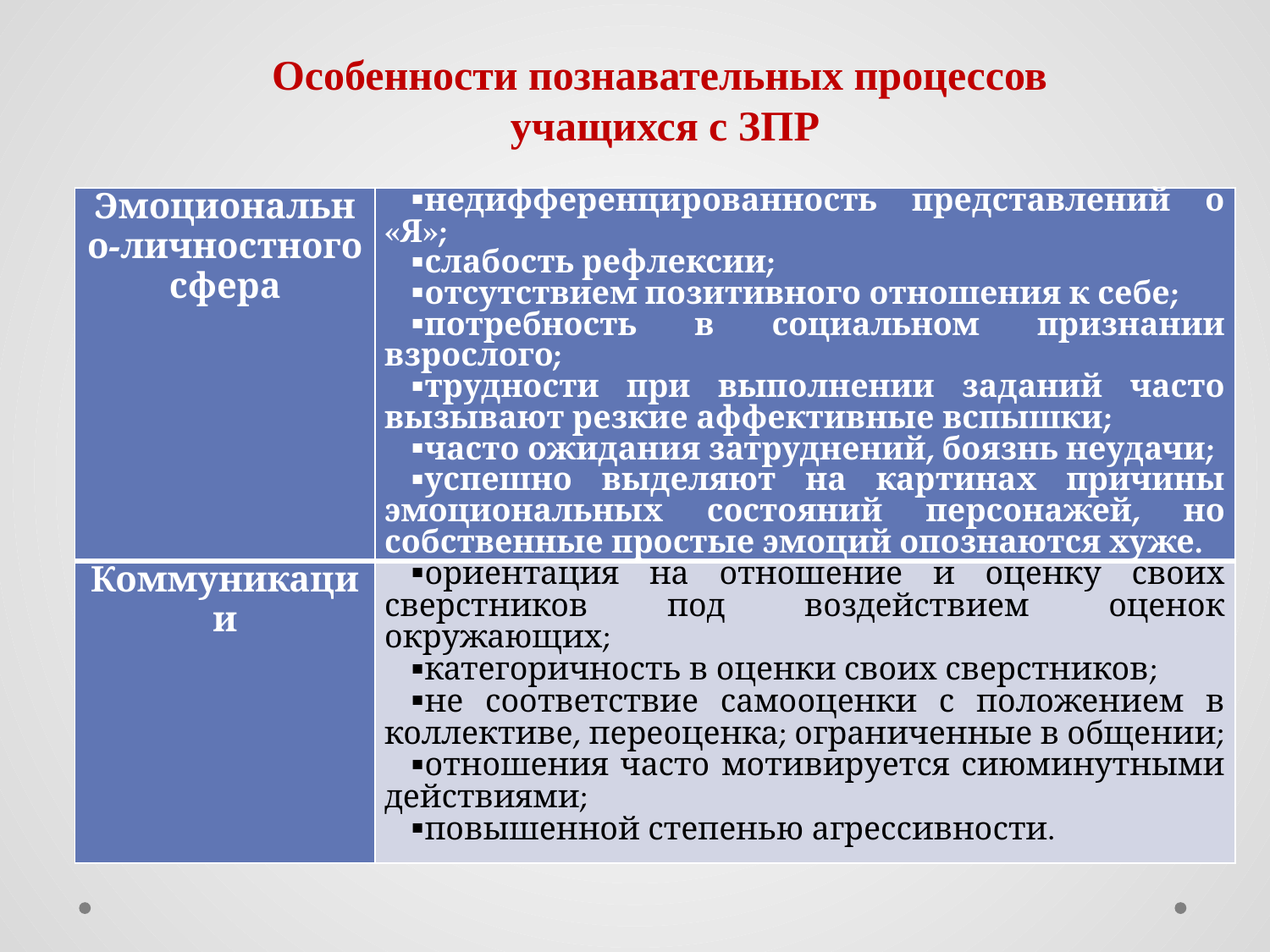

# Особенности познавательных процессов учащихся с ЗПР
| Эмоционально-личностного сфера | недифференцированность представлений о «Я»; слабость рефлексии; отсутствием позитивного отношения к себе; потребность в социальном признании взрослого; трудности при выполнении заданий часто вызывают резкие аффективные вспышки; часто ожидания затруднений, боязнь неудачи; успешно выделяют на картинах причины эмоциональных состояний персонажей, но собственные простые эмоций опознаются хуже. |
| --- | --- |
| Коммуникации | ориентация на отношение и оценку своих сверстников под воздействием оценок окружающих; категоричность в оценки своих сверстников; не соответствие самооценки с положением в коллективе, переоценка; ограниченные в общении; отношения часто мотивируется сиюминутными действиями; повышенной степенью агрессивности. |